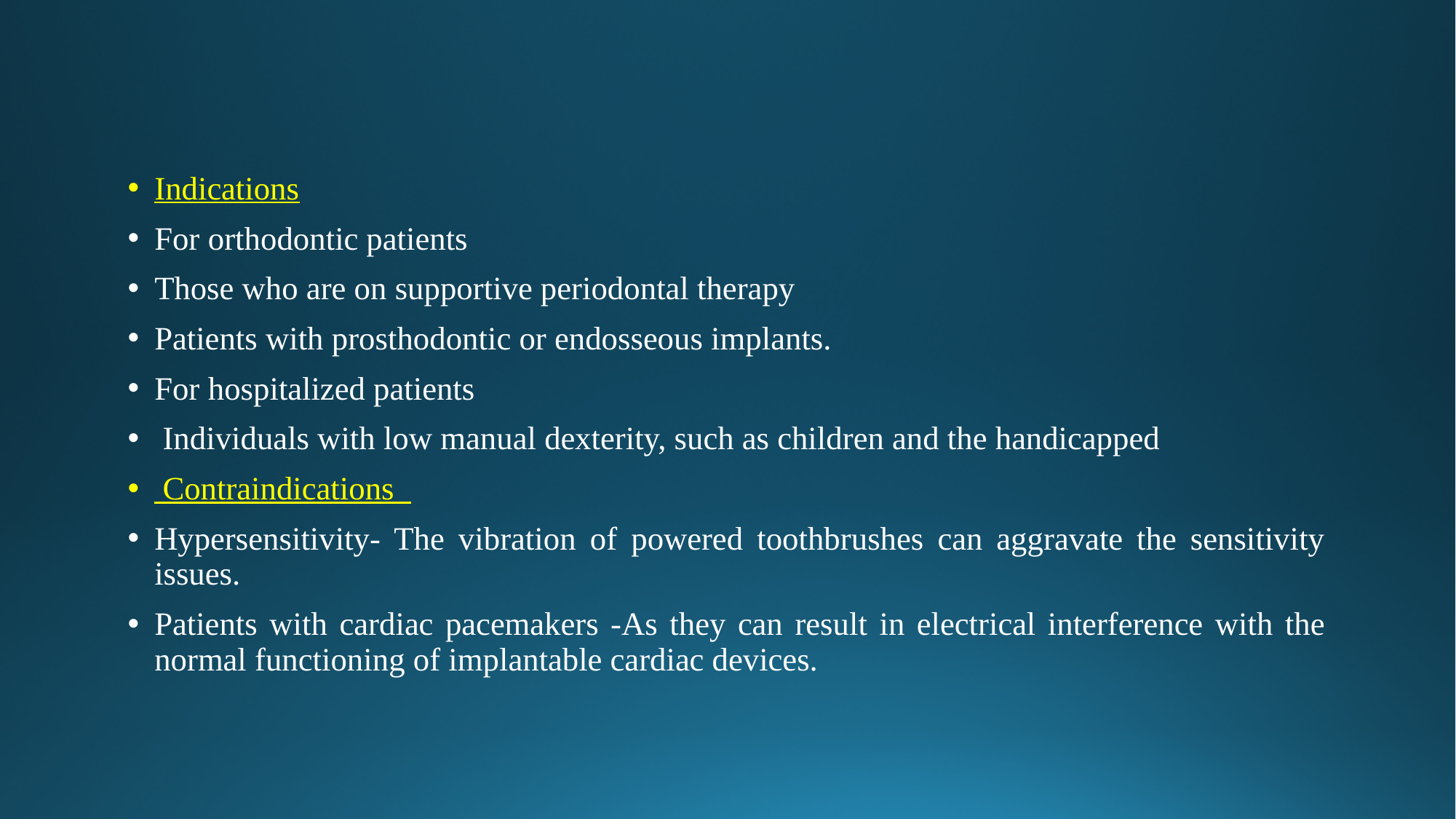

Indications
For orthodontic patients
Those who are on supportive periodontal therapy
Patients with prosthodontic or endosseous implants.
For hospitalized patients
 Individuals with low manual dexterity, such as children and the handicapped
 Contraindications
Hypersensitivity- The vibration of powered toothbrushes can aggravate the sensitivity issues.
Patients with cardiac pacemakers -As they can result in electrical interference with the normal functioning of implantable cardiac devices.